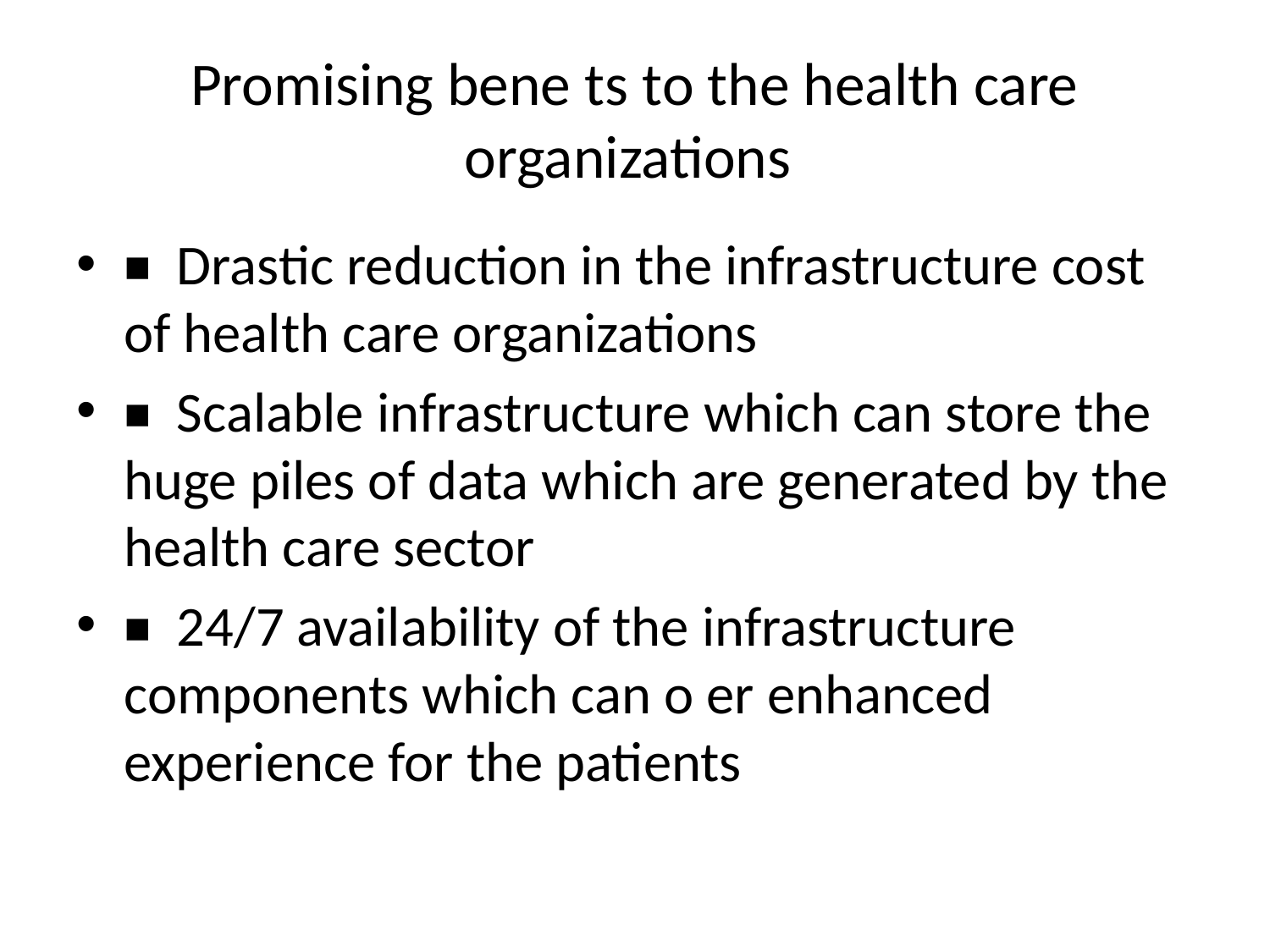

# Promising bene ts to the health care organizations
◾  Drastic reduction in the infrastructure cost of health care organizations
◾  Scalable infrastructure which can store the huge piles of data which are generated by the health care sector
◾  24/7 availability of the infrastructure components which can o er enhanced experience for the patients